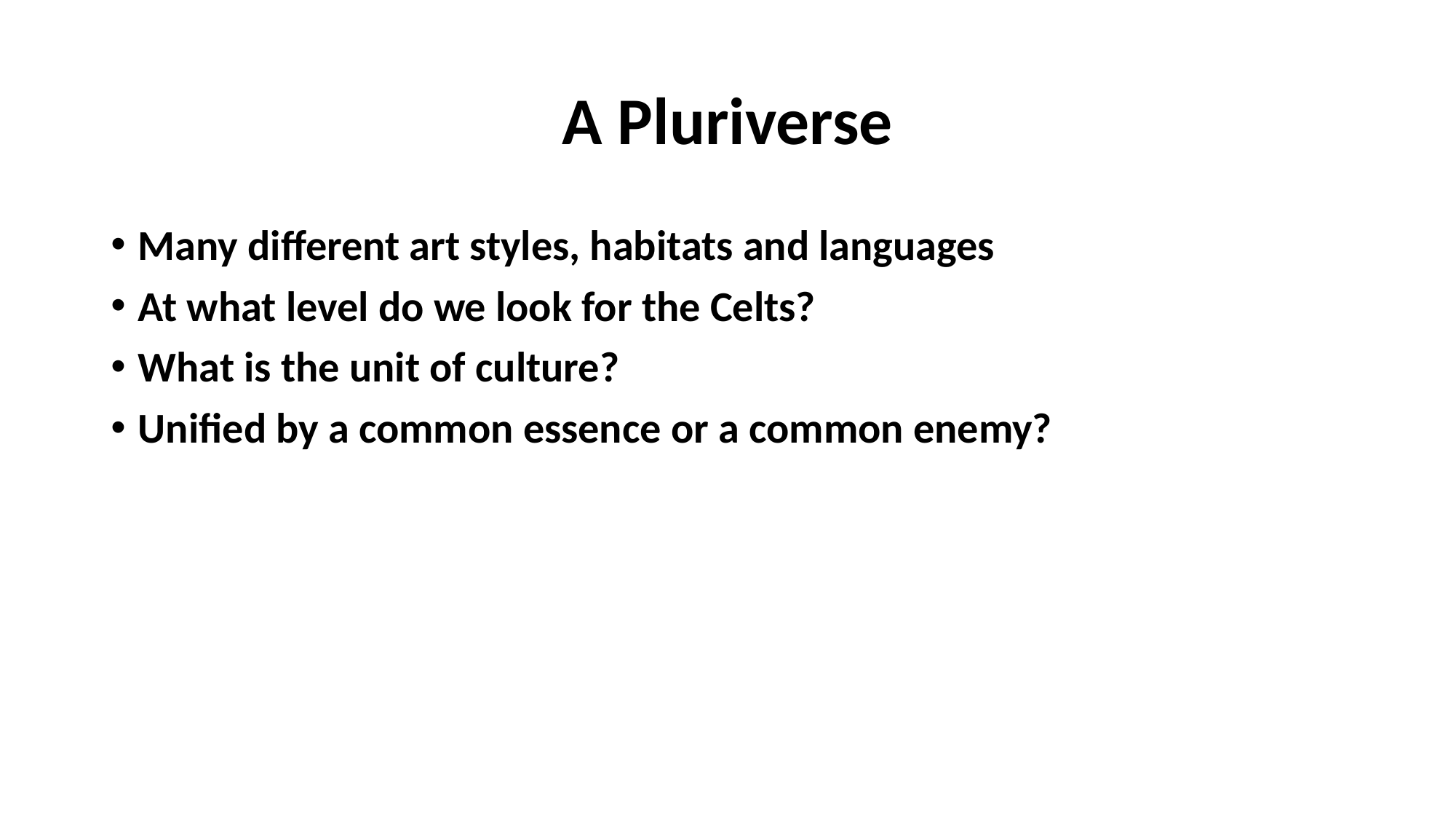

# A Pluriverse
Many different art styles, habitats and languages
At what level do we look for the Celts?
What is the unit of culture?
Unified by a common essence or a common enemy?